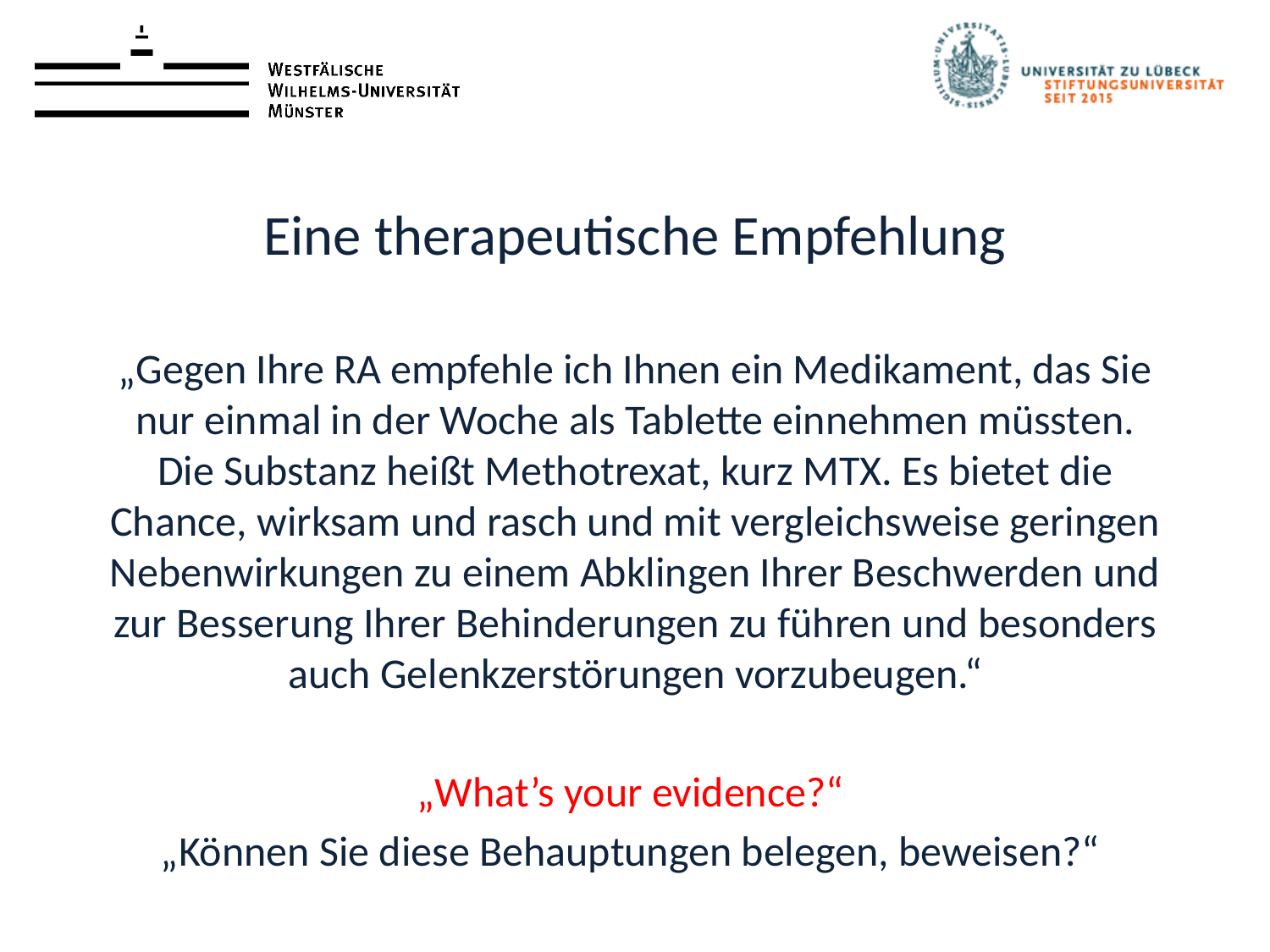

# Eine therapeutische Empfehlung

„Gegen Ihre RA empfehle ich Ihnen ein Medikament, das Sie nur einmal in der Woche als Tablette einnehmen müssten. Die Substanz heißt Methotrexat, kurz MTX. Es bietet die Chance, wirksam und rasch und mit vergleichsweise geringen Nebenwirkungen zu einem Abklingen Ihrer Beschwerden und zur Besserung Ihrer Behinderungen zu führen und besonders auch Gelenkzerstörungen vorzubeugen.“

„What’s your evidence?“
„Können Sie diese Behauptungen belegen, beweisen?“